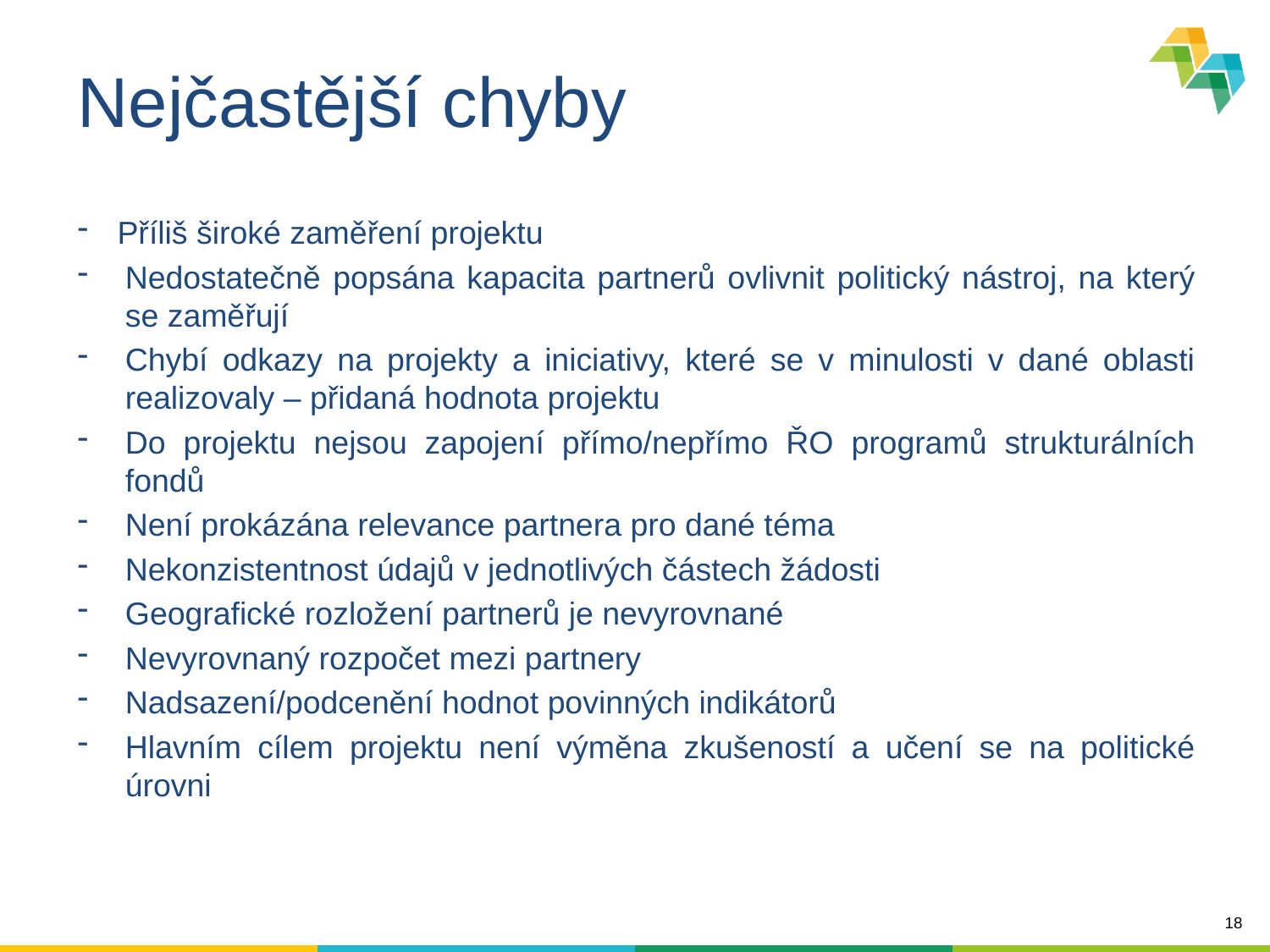

# Nejčastější chyby
Příliš široké zaměření projektu
Nedostatečně popsána kapacita partnerů ovlivnit politický nástroj, na který se zaměřují
Chybí odkazy na projekty a iniciativy, které se v minulosti v dané oblasti realizovaly – přidaná hodnota projektu
Do projektu nejsou zapojení přímo/nepřímo ŘO programů strukturálních fondů
Není prokázána relevance partnera pro dané téma
Nekonzistentnost údajů v jednotlivých částech žádosti
Geografické rozložení partnerů je nevyrovnané
Nevyrovnaný rozpočet mezi partnery
Nadsazení/podcenění hodnot povinných indikátorů
Hlavním cílem projektu není výměna zkušeností a učení se na politické úrovni